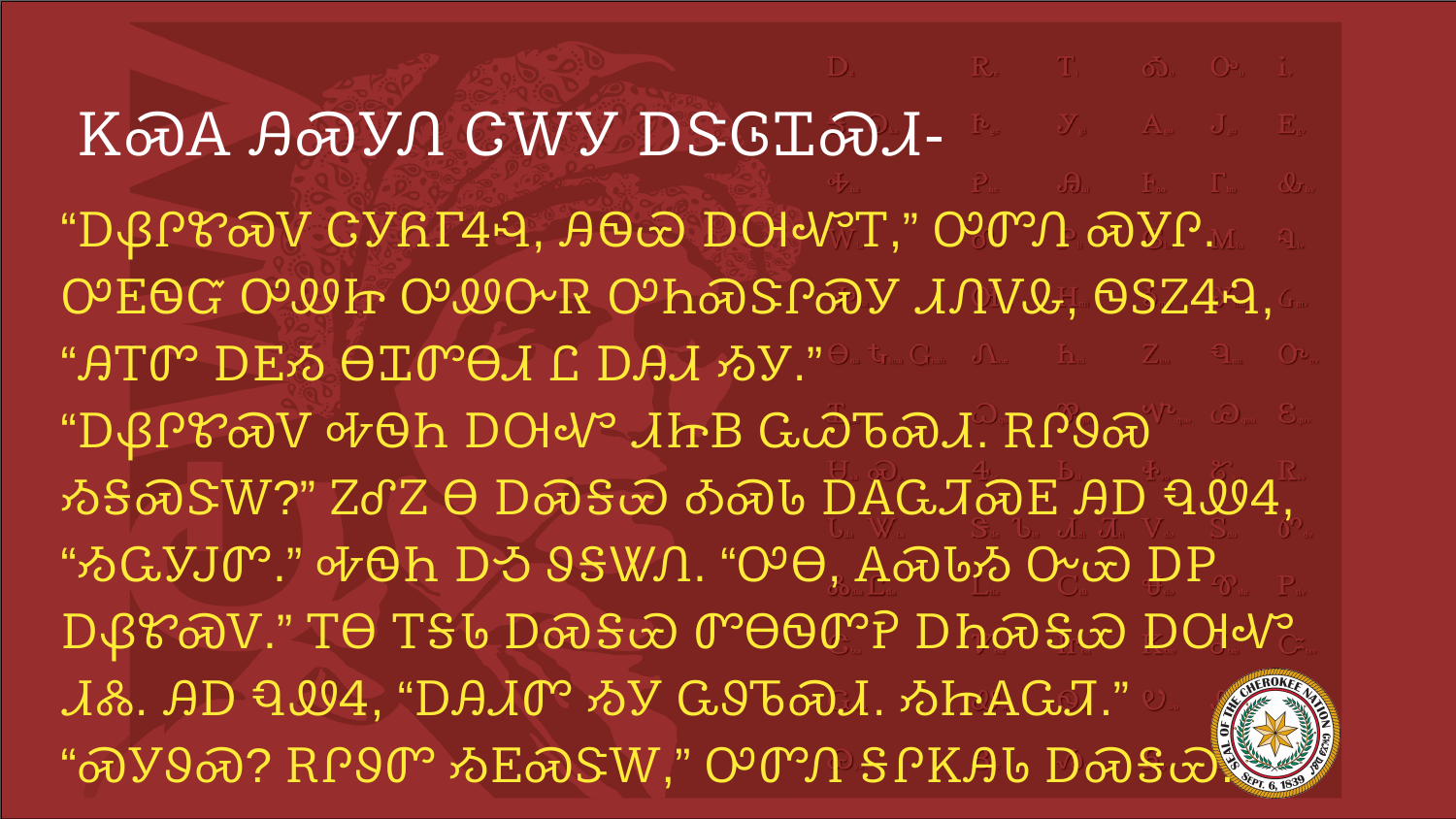

# ᏦᏍᎪ ᎯᏍᎩᏁ ᏣᎳᎩ ᎠᏕᎶᏆᏍᏗ-
“ᎠᏰᎵᏑᏍᏙ ᏣᎩᏲᎱᏎᎸ, ᎯᏫᏯ ᎠᎺᏉᎢ,” ᎤᏛᏁ ᏍᎩᎵ. ᎤᎬᏫᏳ ᎤᏪᏥ ᎤᏪᏅᏒ ᎤᏂᏍᏕᎵᏍᎩ ᏗᏁᏙᎲ, ᏫᏚᏃᏎᎸ, “ᎯᎢᏛ ᎠᎬᏱ ᎾᏆᏛᎾᏗ Ꮭ ᎠᎯᏗ ᏱᎩ.”
“ᎠᏰᎵᏑᏍᏙ ᎭᏫᏂ ᎠᎺᏉ ᏗᏥᏴ ᏩᏊᏖᏍᏗ. ᎡᎵᏭᏍ ᏱᎦᏍᏕᎳ?” ᏃᎴᏃ Ꮎ ᎠᏍᎦᏯ ᎣᏍᏓ ᎠᎪᏩᏘᏍᎬ ᎯᎠ ᏄᏪᏎ, “ᏱᏩᎩᎫᏛ.” ᎭᏫᏂ ᎠᎼ ᏭᎦᏔᏁ. “ᎤᎾ, ᎪᏍᏓᏱ ᏅᏯ ᎠᏢ ᎠᏰᏑᏍᏙ.” ᎢᎾ ᎢᎦᏓ ᎠᏍᎦᏯ ᏛᎾᏫᏛᎮ ᎠᏂᏍᎦᏯ ᎠᎺᏉ ᏗᏜ. ᎯᎠ ᏄᏪᏎ, “ᎠᎯᏗᏛ ᏱᎩ ᏩᏭᏖᏍᏗ. ᏱᏥᎪᏩᏘ.” “ᏍᎩᏭᏍ? ᎡᎵᏭᏛ ᏱᎬᏍᏕᎳ,” ᎤᏛᏁ ᎦᎵᏦᎯᏓ ᎠᏍᎦᏯ.